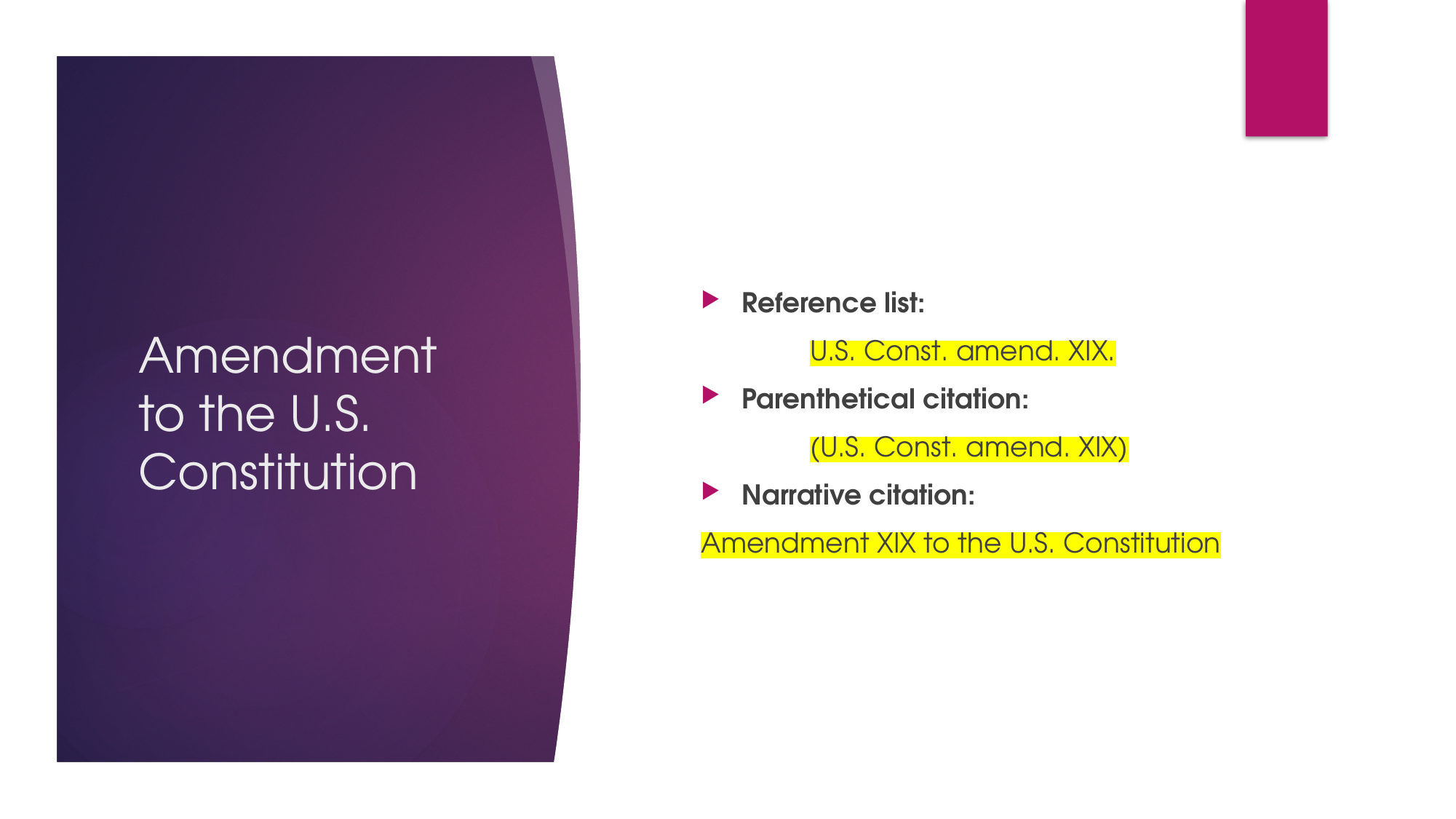

Reference list:
	U.S. Const. amend. XIX.
Parenthetical citation:
	(U.S. Const. amend. XIX)
Narrative citation:
Amendment XIX to the U.S. Constitution

# Amendment to the U.S. Constitution